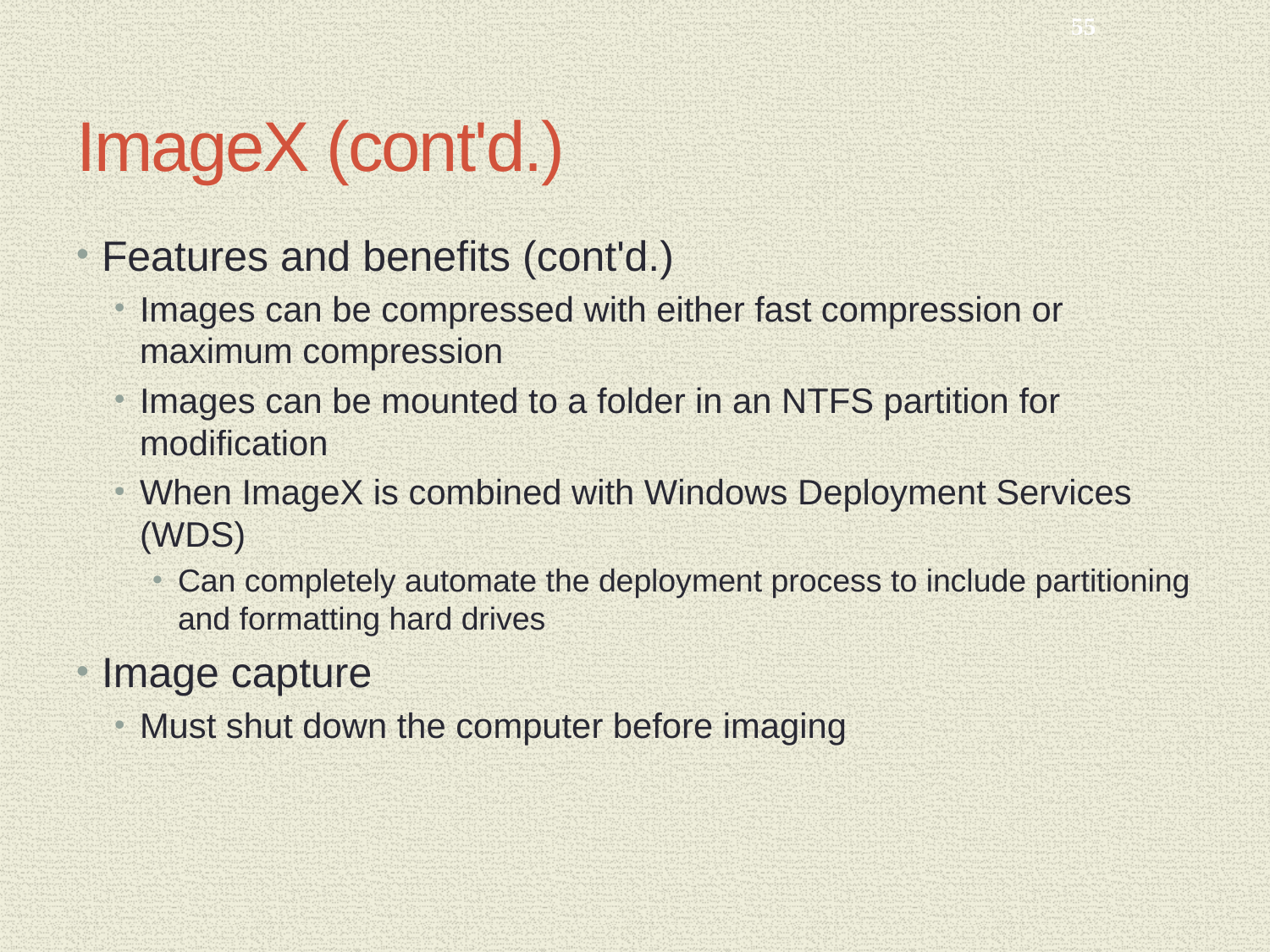

55
# ImageX (cont'd.)
Features and benefits (cont'd.)
Images can be compressed with either fast compression or maximum compression
Images can be mounted to a folder in an NTFS partition for modification
When ImageX is combined with Windows Deployment Services (WDS)
Can completely automate the deployment process to include partitioning and formatting hard drives
Image capture
Must shut down the computer before imaging